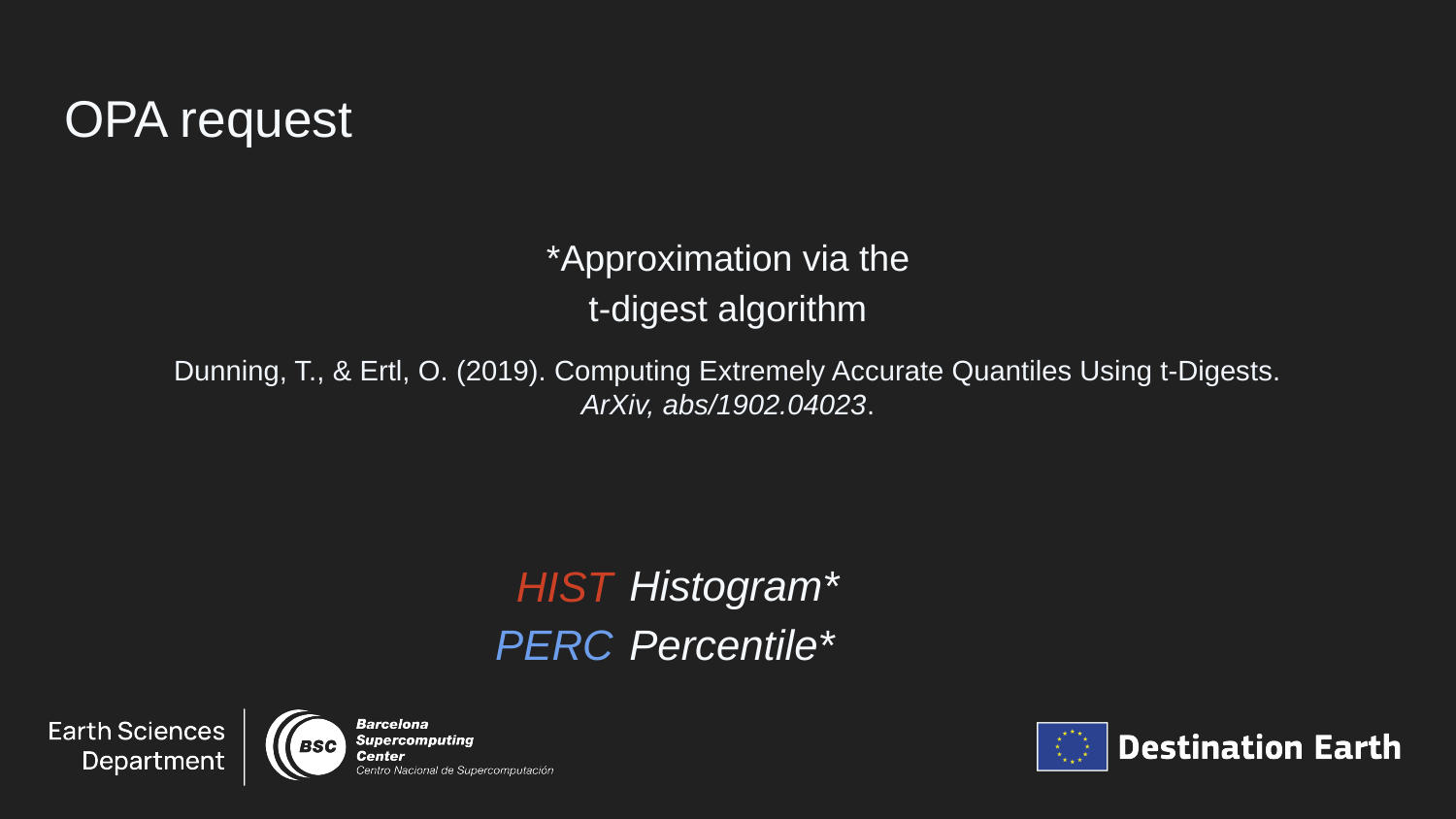

OPA request

Histogram*
Percentile*

HIST
PERC
*Approximation via the
t-digest algorithm
Dunning, T., & Ertl, O. (2019). Computing Extremely Accurate Quantiles Using t-Digests.
ArXiv, abs/1902.04023.